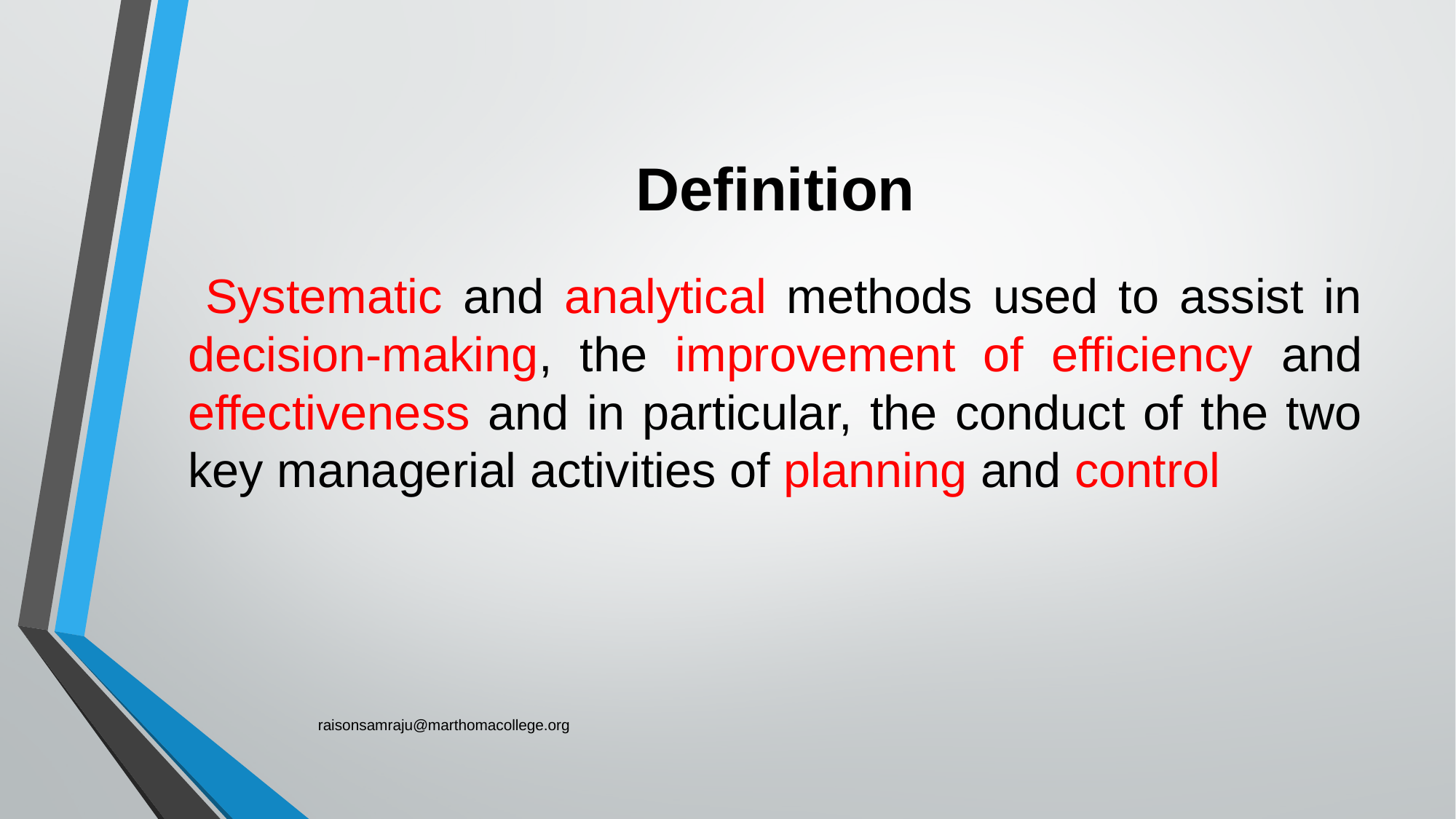

# Definition
 Systematic and analytical methods used to assist in decision-making, the improvement of efficiency and effectiveness and in particular, the conduct of the two key managerial activities of planning and control
raisonsamraju@marthomacollege.org